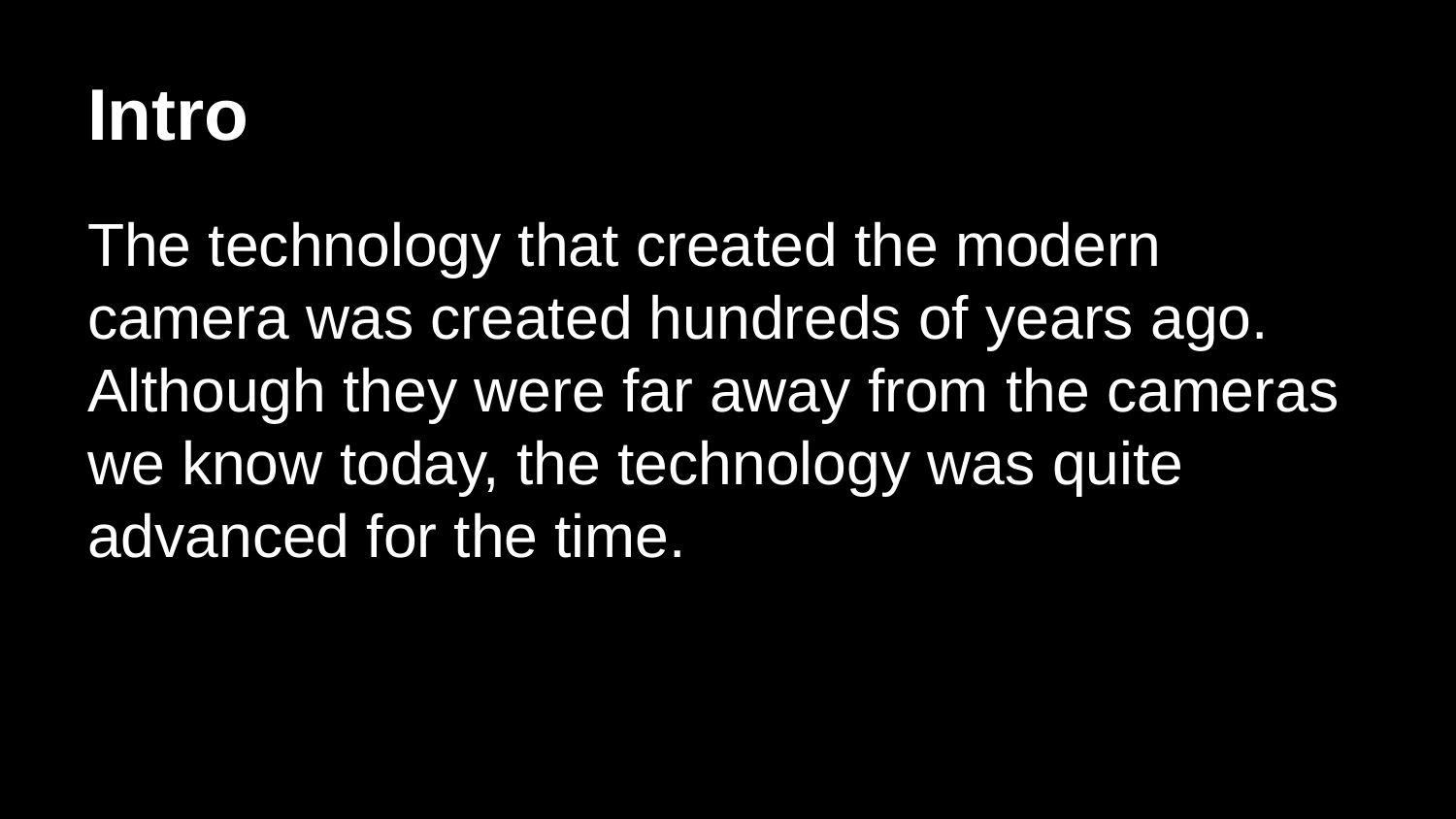

# Intro
The technology that created the modern camera was created hundreds of years ago. Although they were far away from the cameras we know today, the technology was quite advanced for the time.